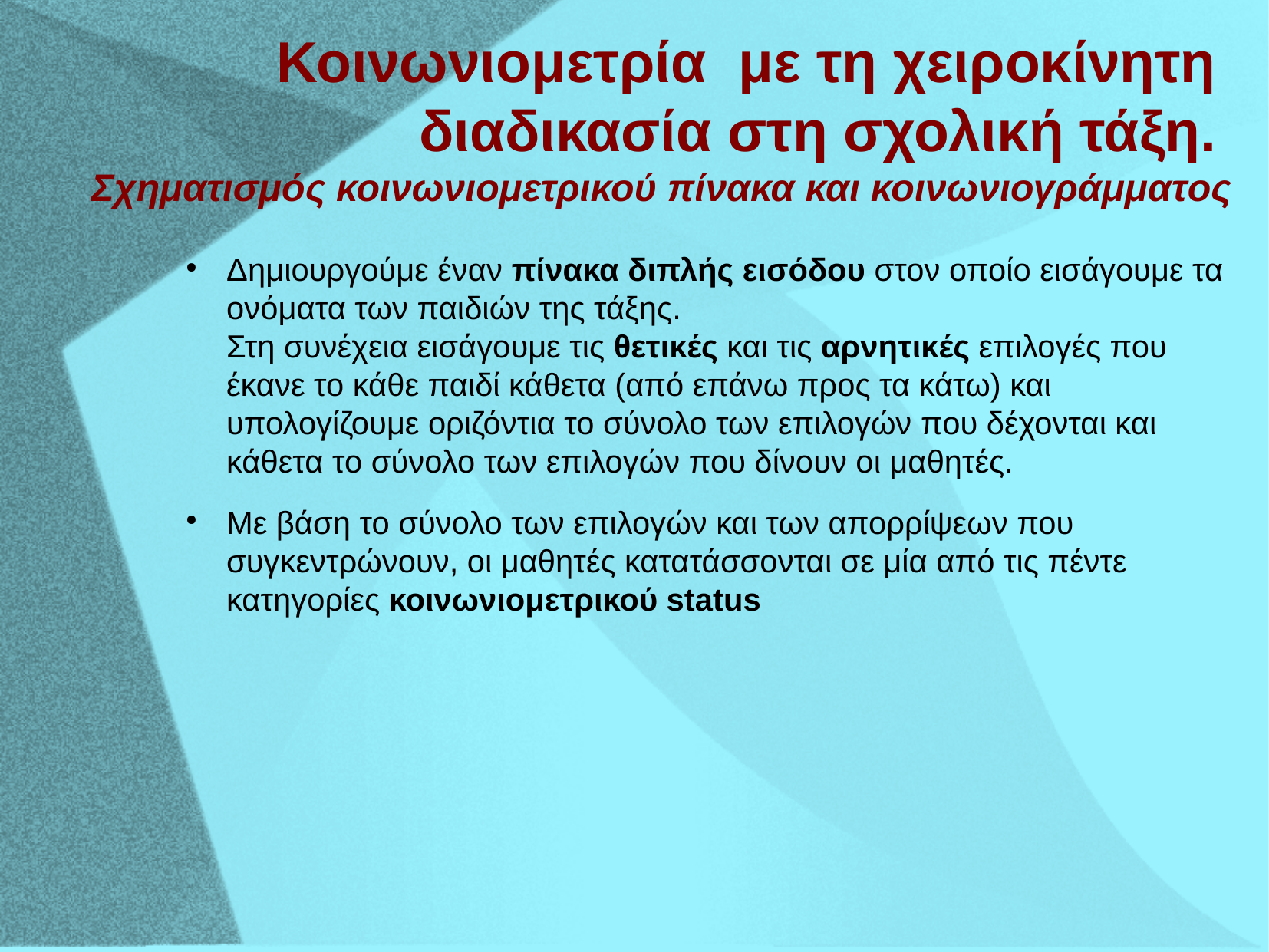

Κοινωνιομετρία  με τη χειροκίνητη
διαδικασία στη σχολική τάξη.
 Σχηματισμός κοινωνιομετρικού πίνακα και κοινωνιογράμματος
Δημιουργούμε έναν πίνακα διπλής εισόδου στον οποίο εισάγουμε τα ονόματα των παιδιών της τάξης.
Στη συνέχεια εισάγουμε τις θετικές και τις αρνητικές επιλογές που έκανε το κάθε παιδί κάθετα (από επάνω προς τα κάτω) και υπολογίζουμε οριζόντια το σύνολο των επιλογών που δέχονται και κάθετα το σύνολο των επιλογών που δίνουν οι μαθητές.
Με βάση το σύνολο των επιλογών και των απορρίψεων που συγκεντρώνουν, οι μαθητές κατατάσσονται σε μία από τις πέντε κατηγορίες κοινωνιομετρικού status